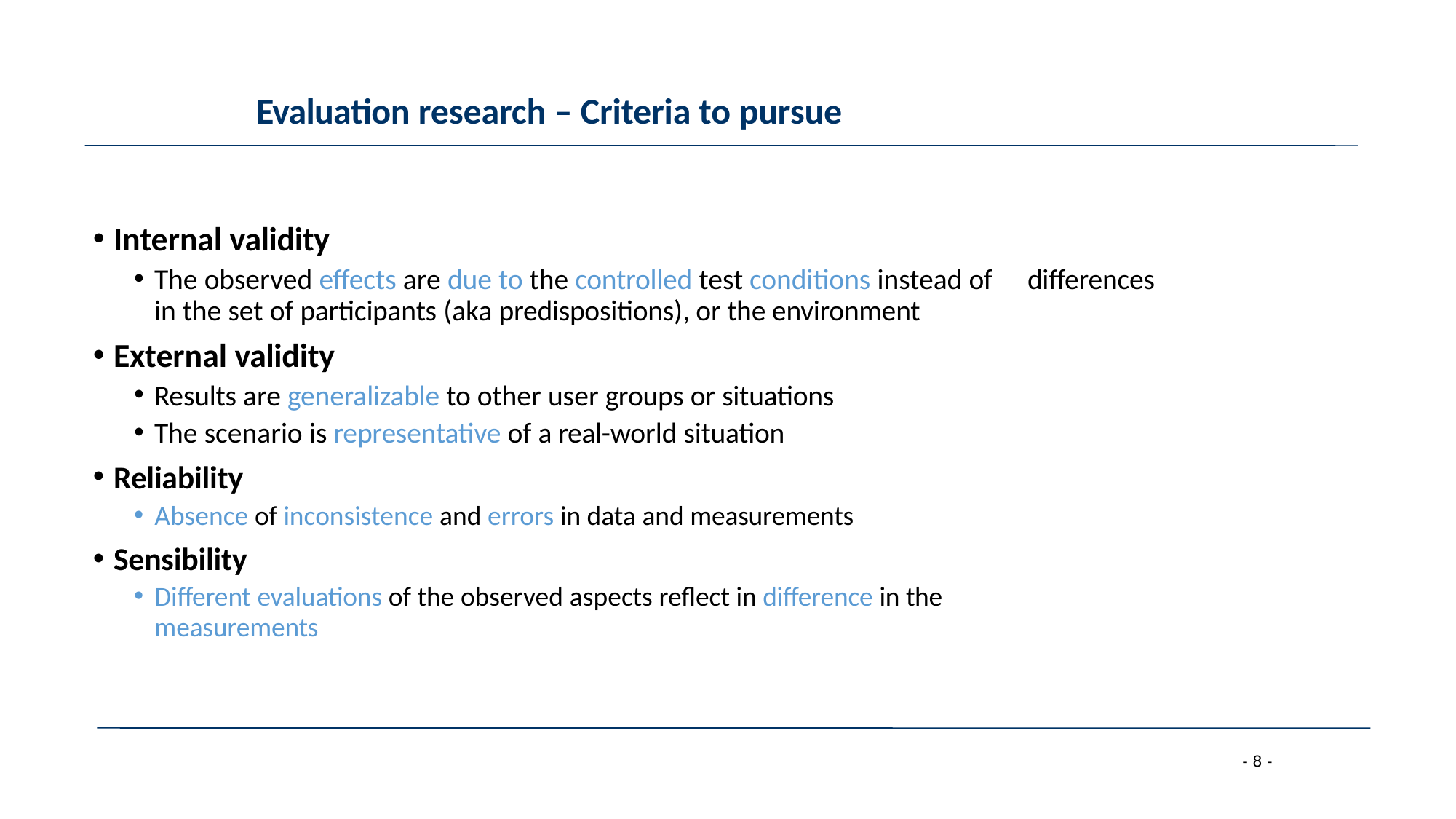

# Evaluation research – Criteria to pursue
Internal validity
The observed effects are due to the controlled test conditions instead of 	differences in the set of participants (aka predispositions), or the environment
External validity
Results are generalizable to other user groups or situations
The scenario is representative of a real-world situation
Reliability
Absence of inconsistence and errors in data and measurements
Sensibility
Different evaluations of the observed aspects reflect in difference in the
measurements